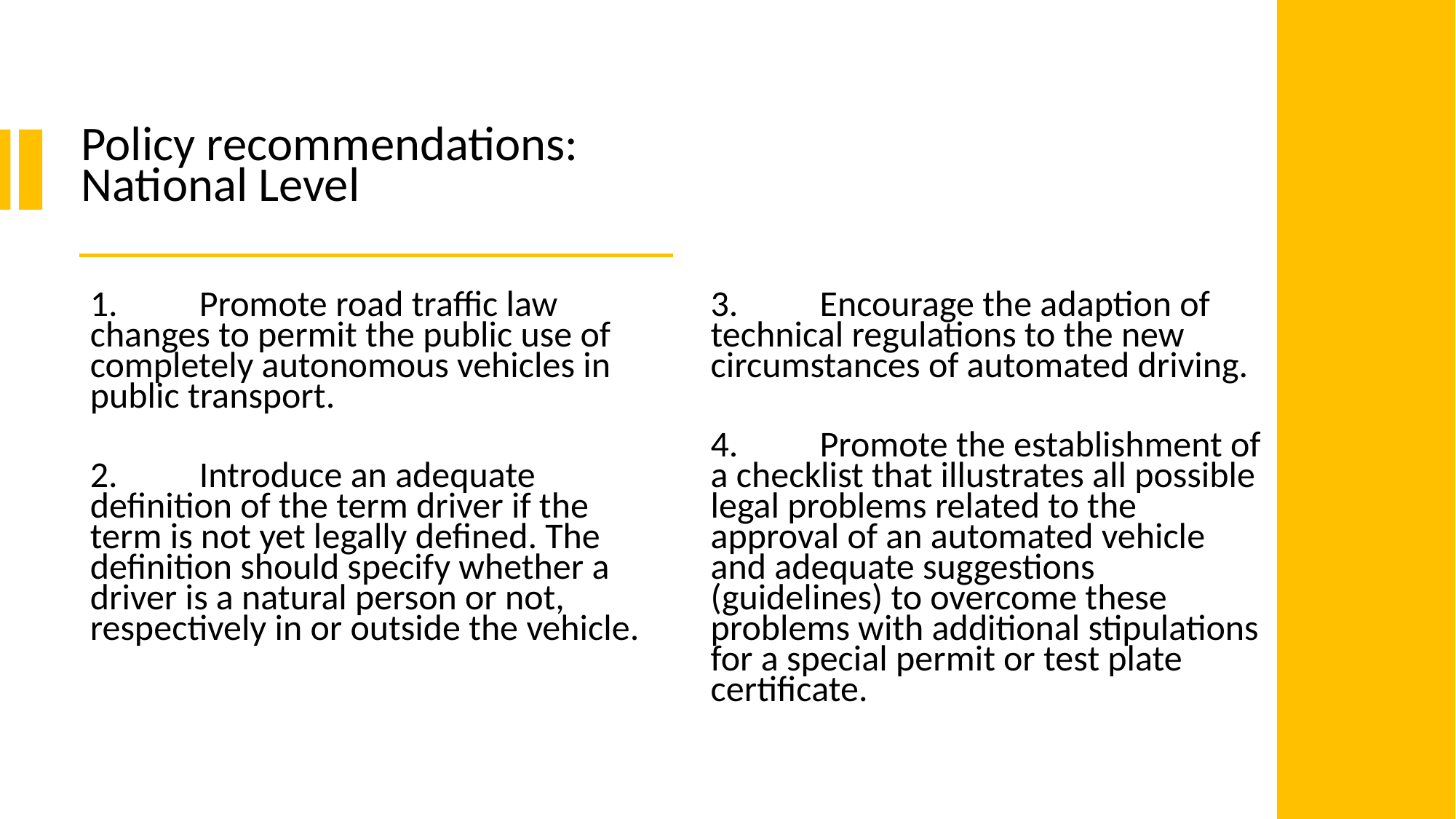

# Policy recommendations: National Level

1.	Promote road traffic law changes to permit the public use of completely autonomous vehicles in public transport.

2.	Introduce an adequate definition of the term driver if the term is not yet legally defined. The definition should specify whether a driver is a natural person or not, respectively in or outside the vehicle.

3.	Encourage the adaption of technical regulations to the new circumstances of automated driving.

4.	Promote the establishment of a checklist that illustrates all possible legal problems related to the approval of an automated vehicle and adequate suggestions (guidelines) to overcome these problems with additional stipulations for a special permit or test plate certificate.